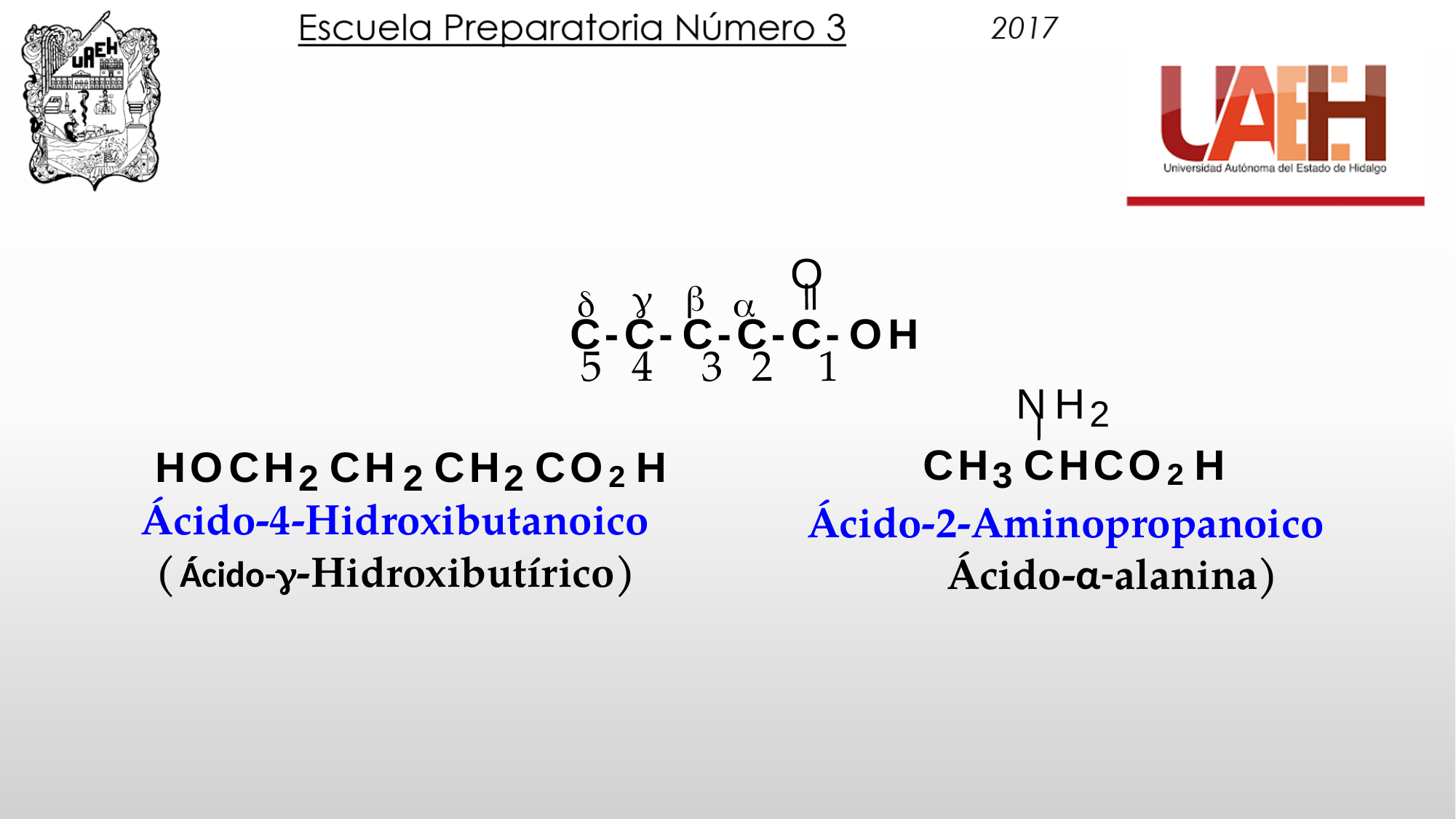

O

γ
β
δ
α

C
-
C
-
C
-
C
-
C
-
O
H
5
4
3
2
1
N
H
2

C
H
C
H
C
O
H
3
2
H
O
C
H
C
H
C
H
C
O
H
2
2
2
2
Ácido-4-Hidroxibutanoico
Ácido-2-Aminopropanoico
(

Ácido-γ-Hidroxibutírico)
Ácido-α-alanina)